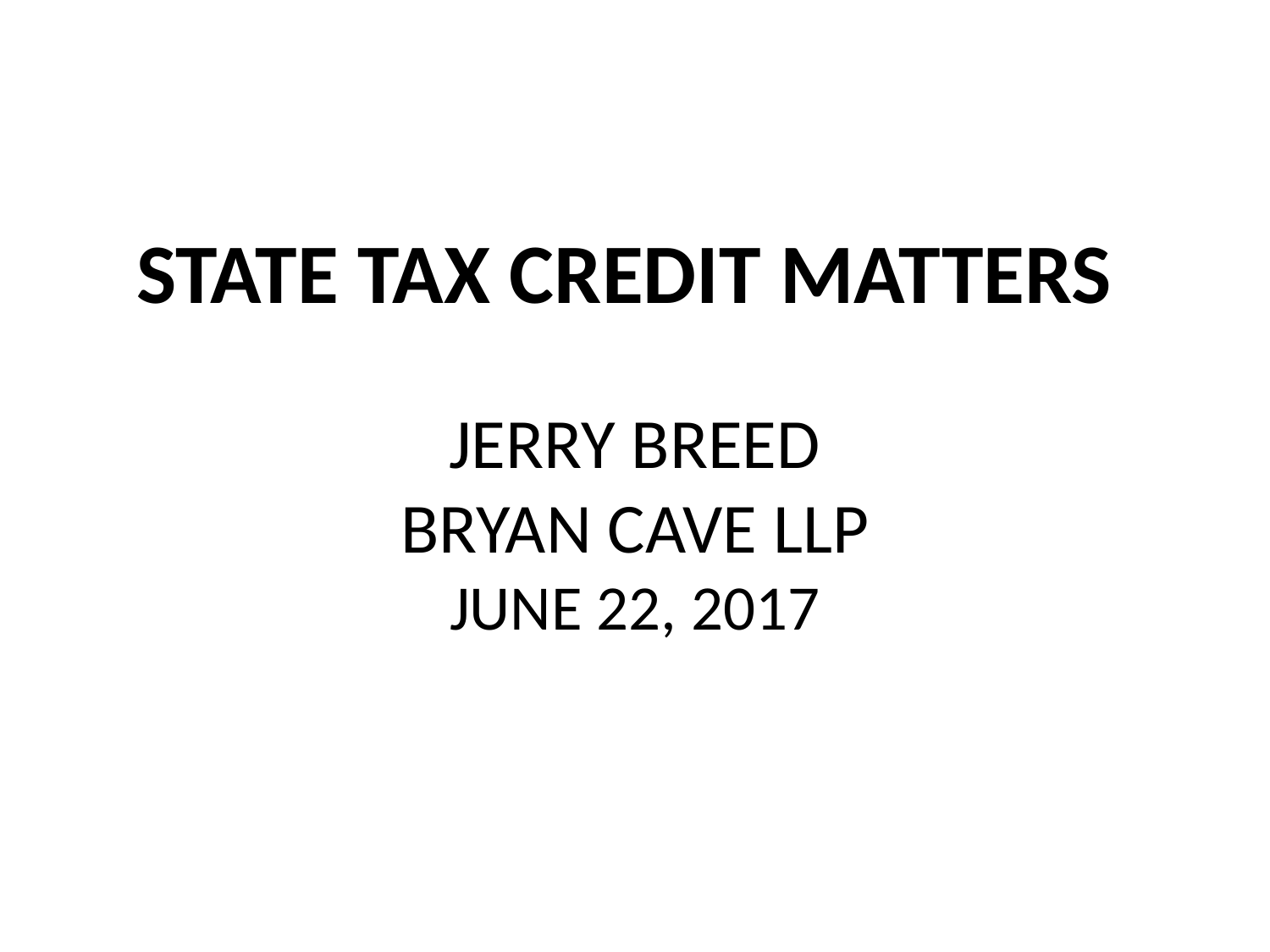

# State tax Credit Matters
Jerry Breed
Bryan Cave LLP
June 22, 2017